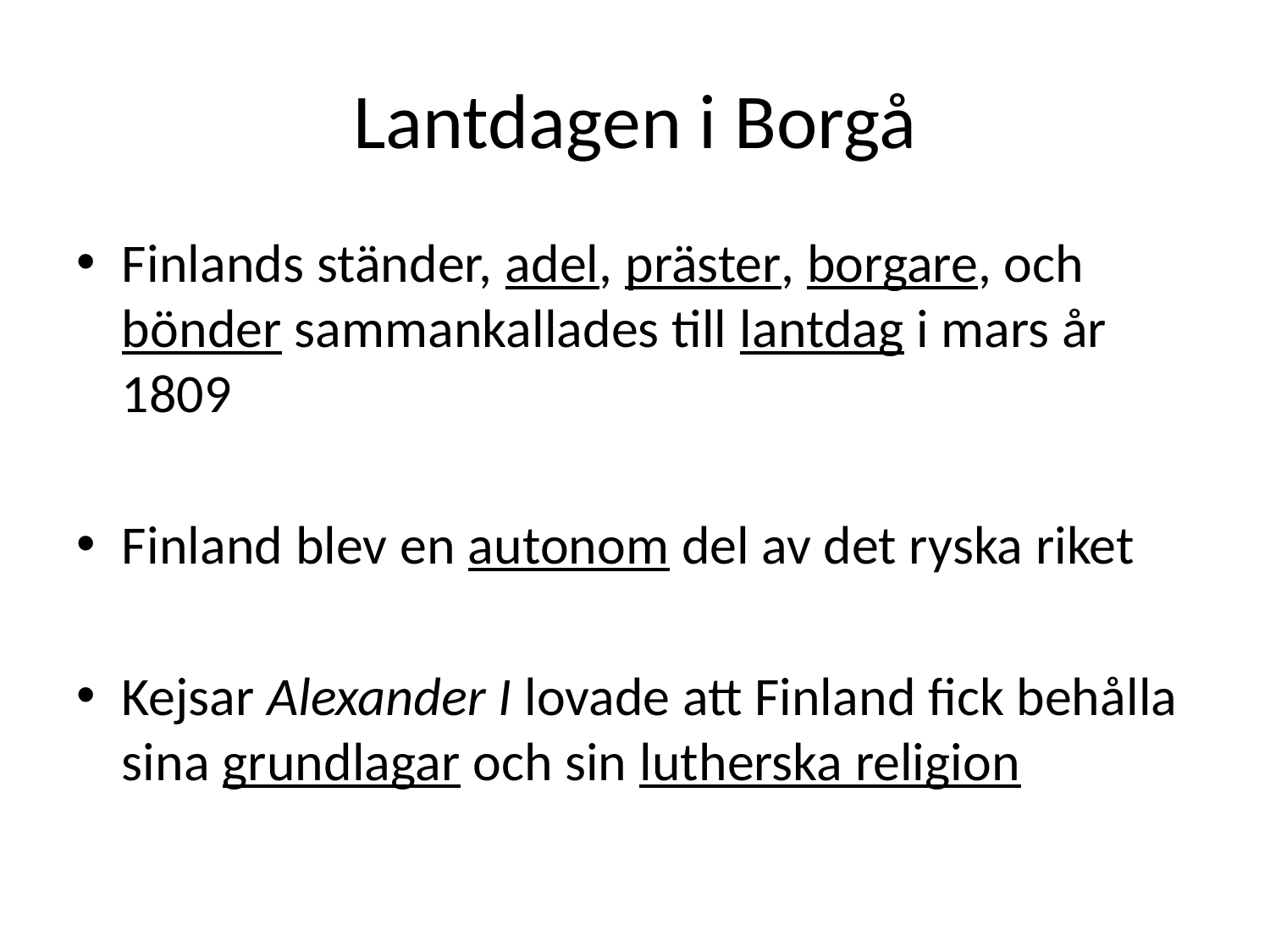

# Lantdagen i Borgå
Finlands ständer, adel, präster, borgare, och bönder sammankallades till lantdag i mars år 1809

Finland blev en autonom del av det ryska riket

Kejsar Alexander I lovade att Finland fick behålla sina grundlagar och sin lutherska religion